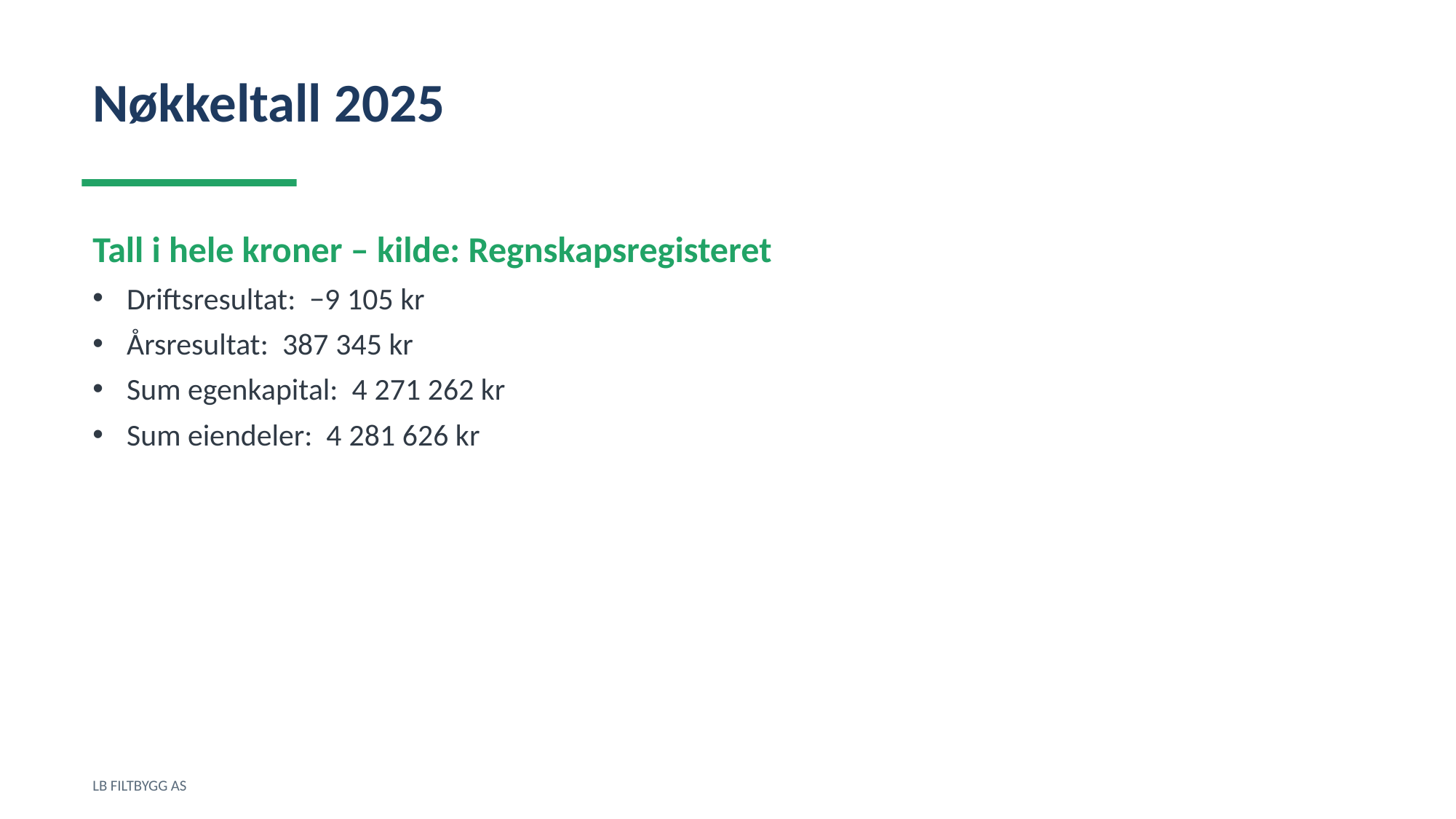

Nøkkeltall 2025

Tall i hele kroner – kilde: Regnskapsregisteret
Driftsresultat:  −9 105 kr
Årsresultat:  387 345 kr
Sum egenkapital:  4 271 262 kr
Sum eiendeler:  4 281 626 kr
LB FILTBYGG AS